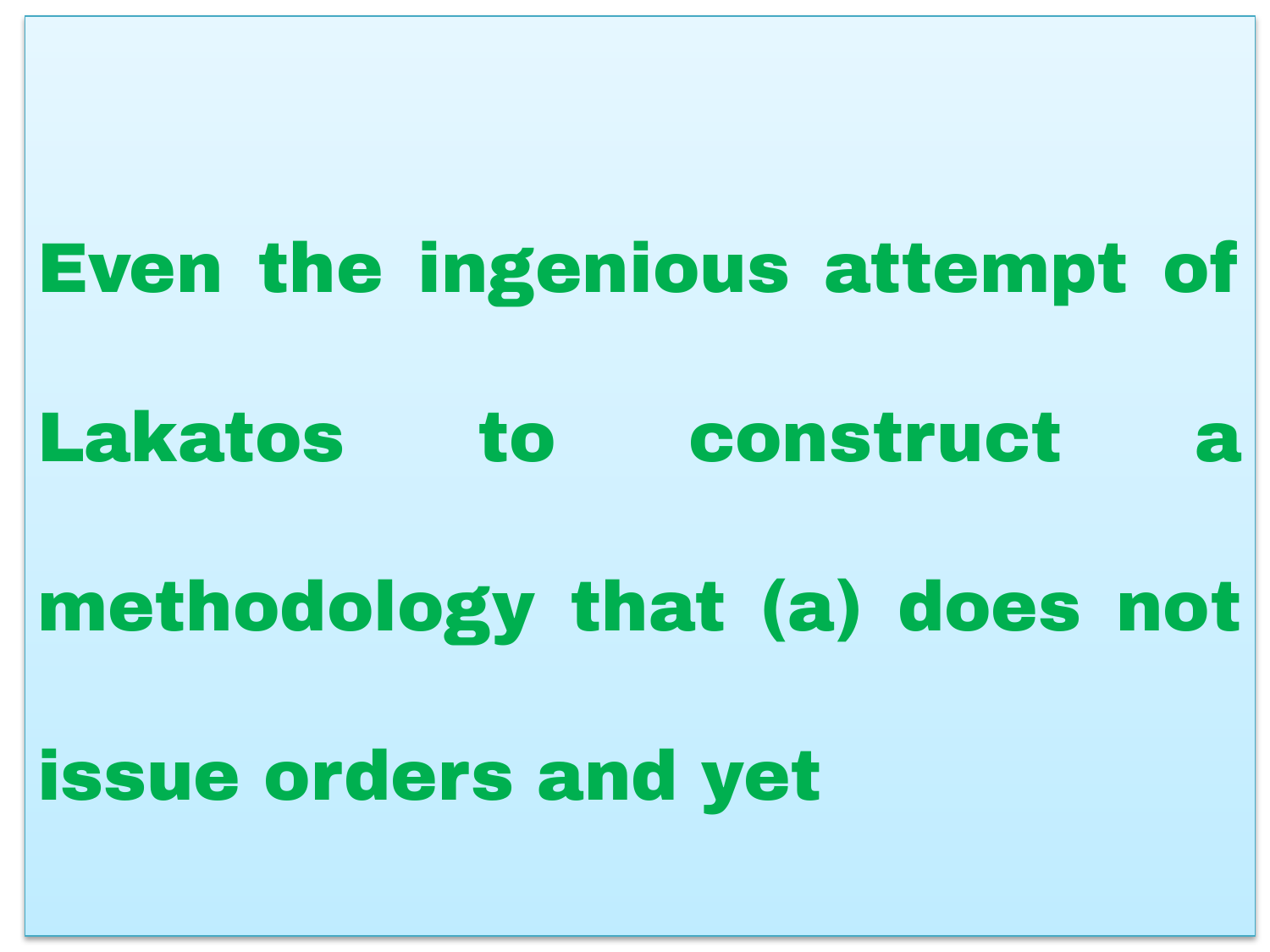

Even the ingenious attempt of Lakatos to construct a methodology that (a) does not issue orders and yet